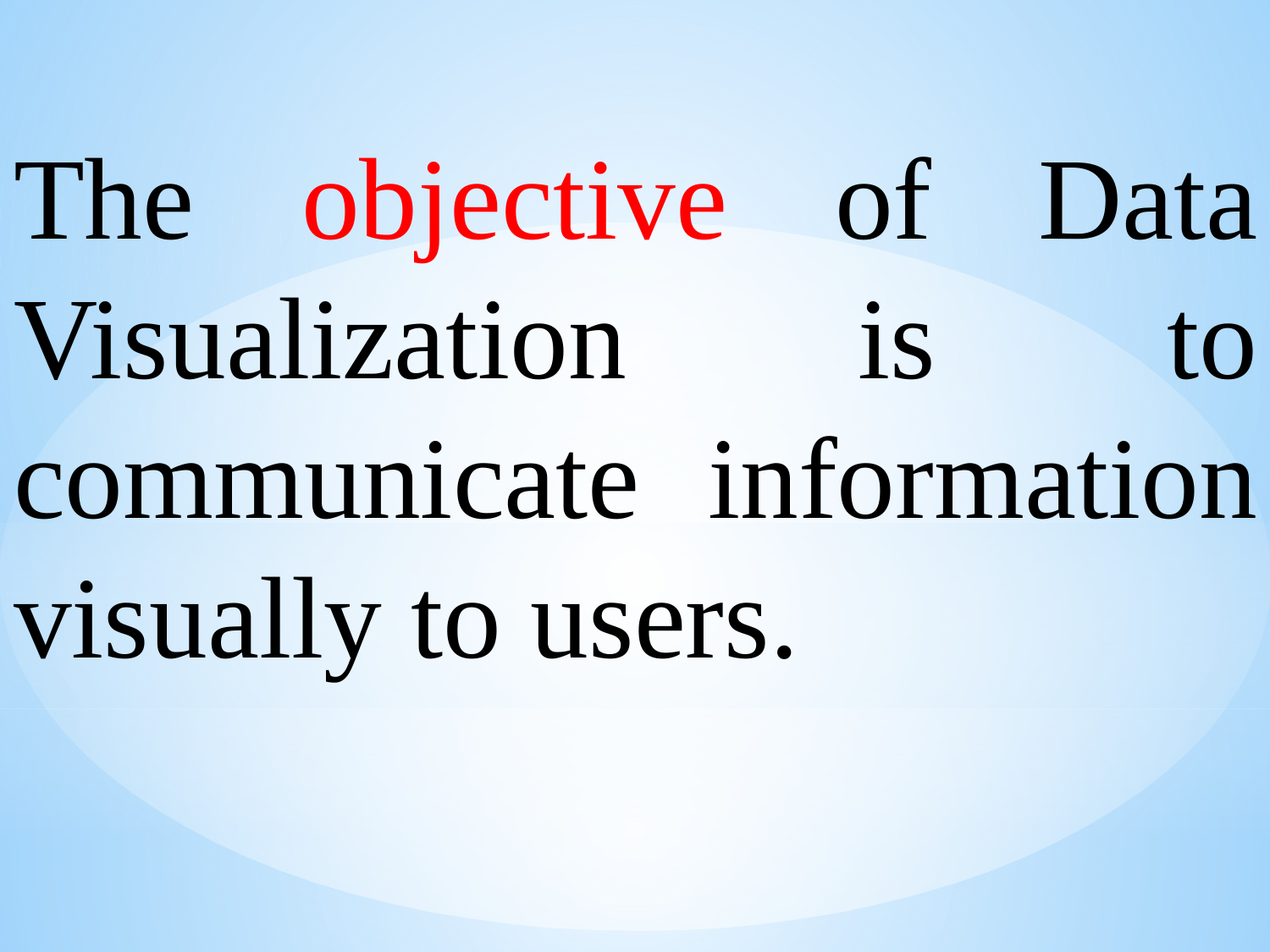

The objective of Data Visualization is to communicate information visually to users.